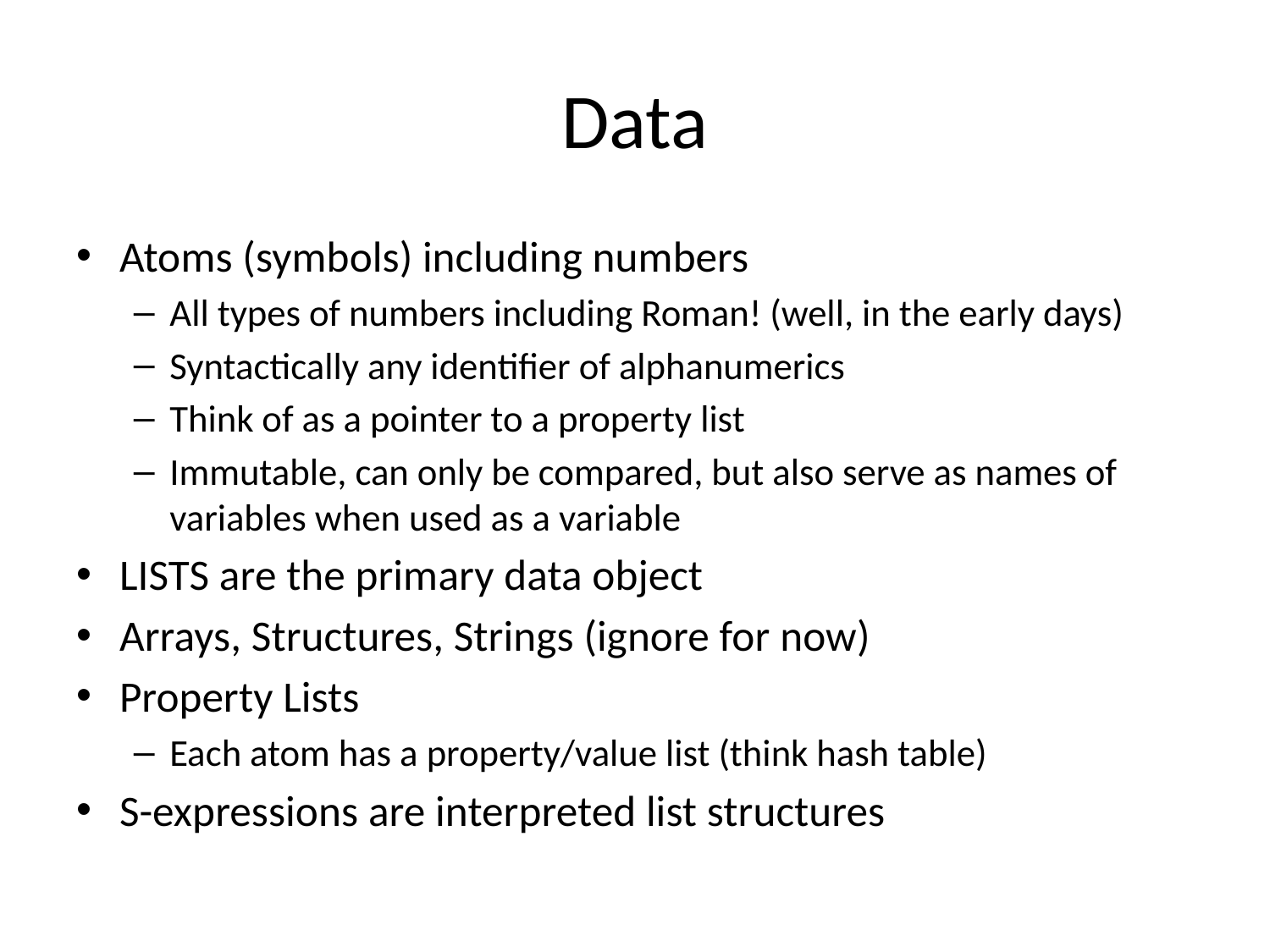

# Data
Atoms (symbols) including numbers
All types of numbers including Roman! (well, in the early days)
Syntactically any identifier of alphanumerics
Think of as a pointer to a property list
Immutable, can only be compared, but also serve as names of variables when used as a variable
LISTS are the primary data object
Arrays, Structures, Strings (ignore for now)
Property Lists
Each atom has a property/value list (think hash table)
S-expressions are interpreted list structures